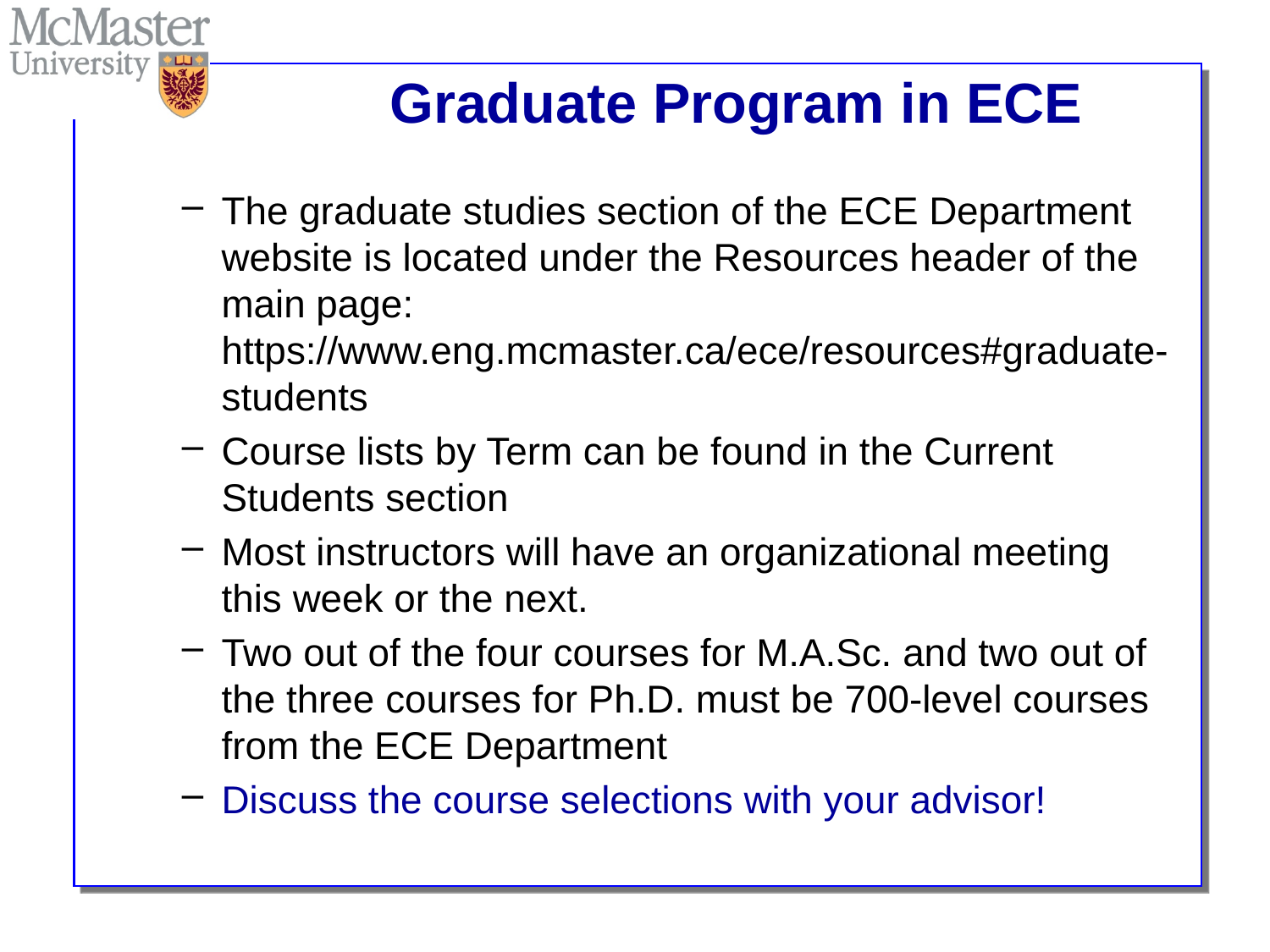

# Graduate Program in ECE
The graduate studies section of the ECE Department website is located under the Resources header of the main page: https://www.eng.mcmaster.ca/ece/resources#graduate-students
Course lists by Term can be found in the Current Students section
Most instructors will have an organizational meeting this week or the next.
Two out of the four courses for M.A.Sc. and two out of the three courses for Ph.D. must be 700-level courses from the ECE Department
Discuss the course selections with your advisor!